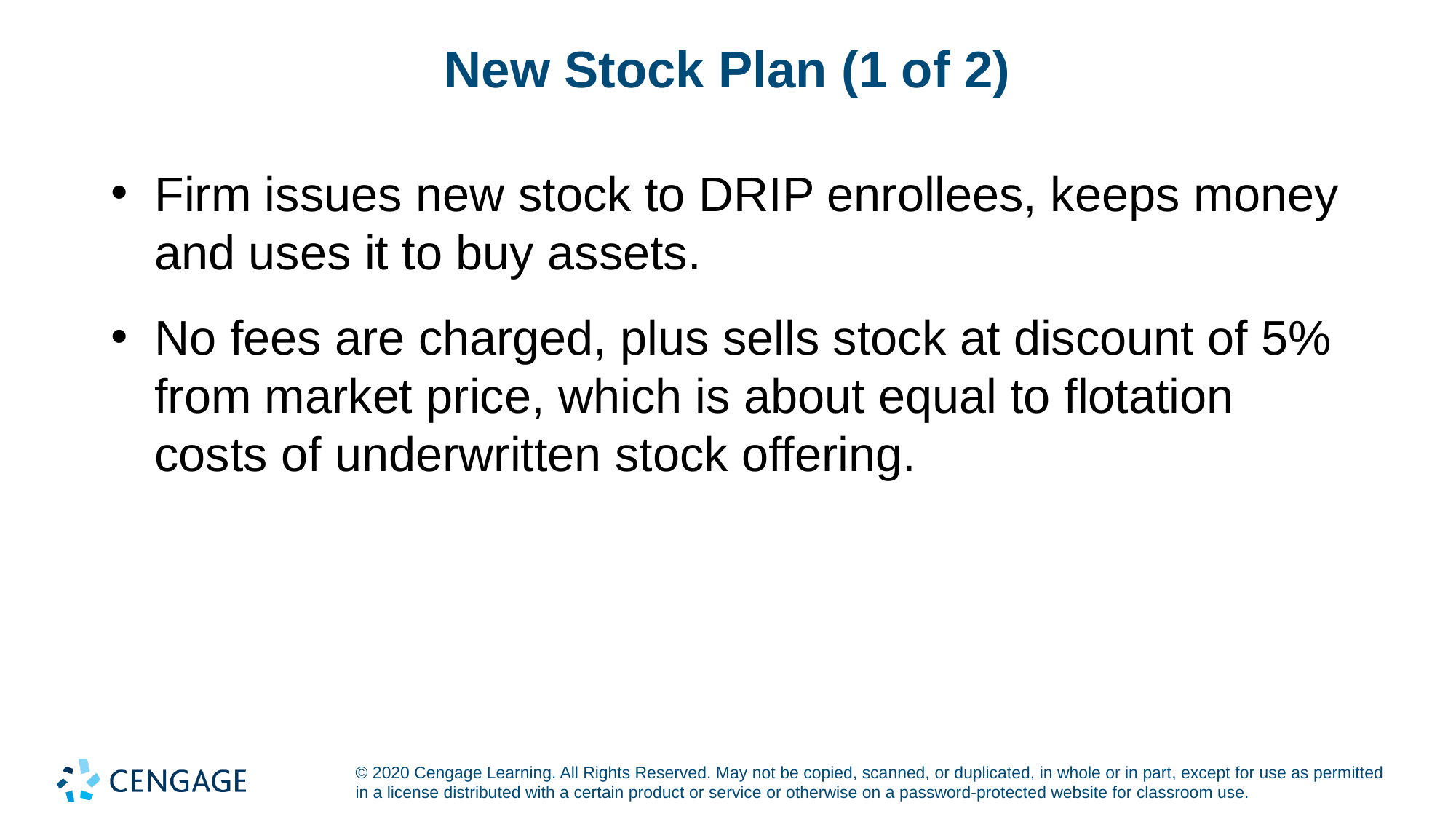

# New Stock Plan (1 of 2)
Firm issues new stock to DRIP enrollees, keeps money and uses it to buy assets.
No fees are charged, plus sells stock at discount of 5% from market price, which is about equal to flotation costs of underwritten stock offering.